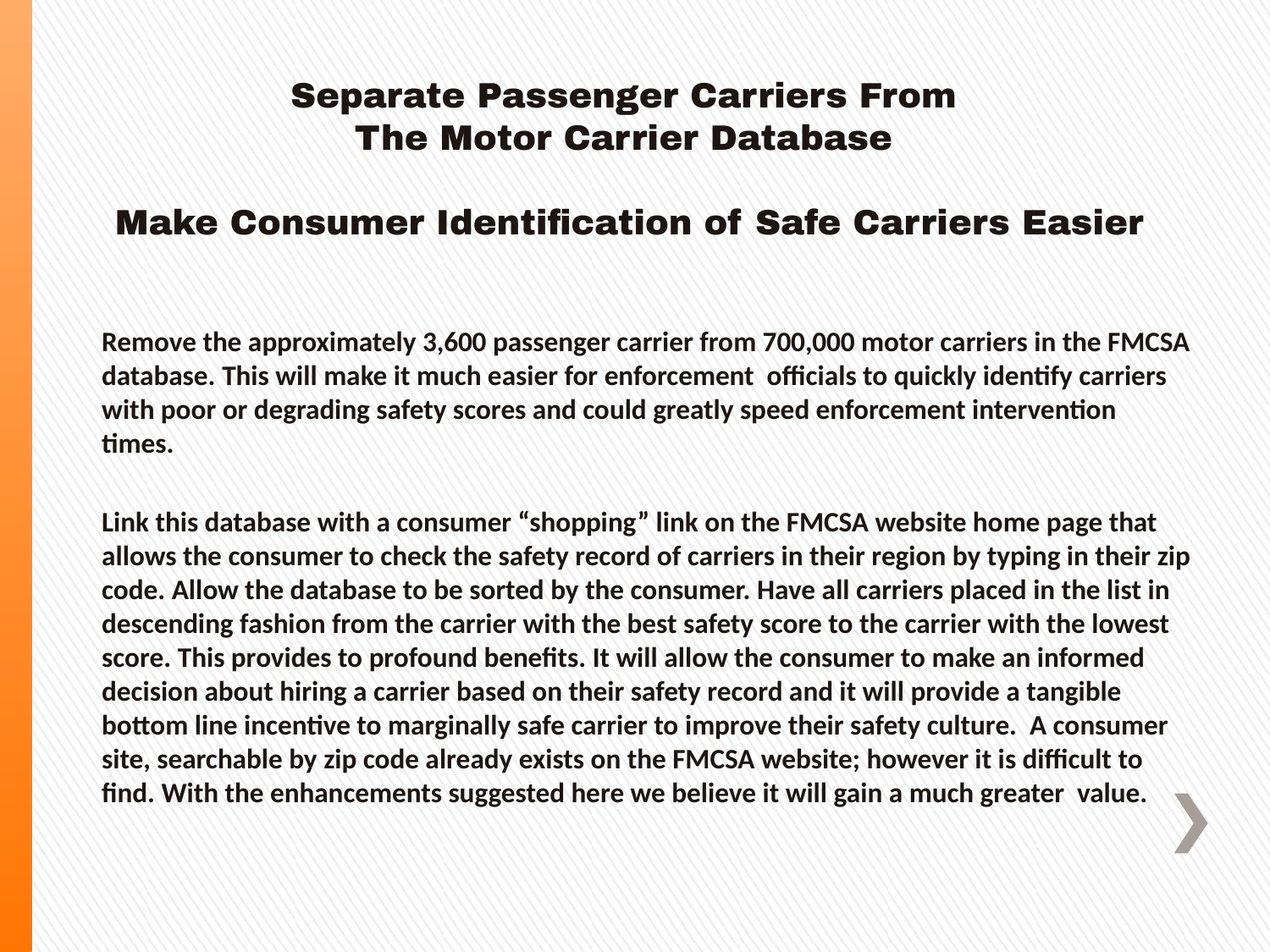

Separate Passenger Carriers From
The Motor Carrier Database

Make Consumer Identification of Safe Carriers Easier

Remove the approximately 3,600 passenger carrier from 700,000 motor carriers in the FMCSA database. This will make it much easier for enforcement  officials to quickly identify carriers with poor or degrading safety scores and could greatly speed enforcement intervention times.

Link this database with a consumer “shopping” link on the FMCSA website home page that allows the consumer to check the safety record of carriers in their region by typing in their zip code. Allow the database to be sorted by the consumer. Have all carriers placed in the list in descending fashion from the carrier with the best safety score to the carrier with the lowest score. This provides to profound benefits. It will allow the consumer to make an informed decision about hiring a carrier based on their safety record and it will provide a tangible bottom line incentive to marginally safe carrier to improve their safety culture.  A consumer site, searchable by zip code already exists on the FMCSA website; however it is difficult to find. With the enhancements suggested here we believe it will gain a much greater  value.